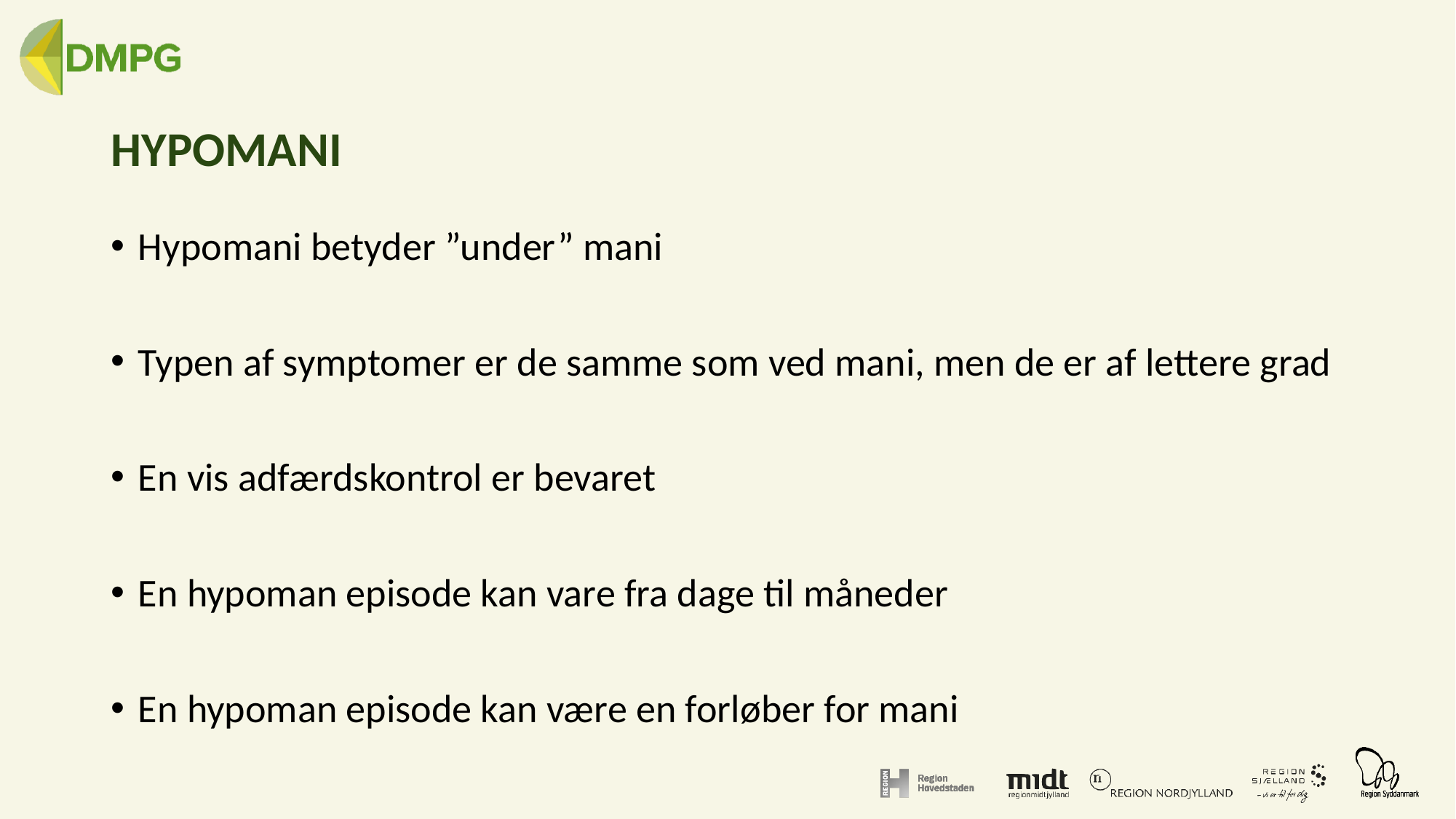

# HYPOMANI
Hypomani betyder ”under” mani

Typen af symptomer er de samme som ved mani, men de er af lettere grad

En vis adfærdskontrol er bevaret

En hypoman episode kan vare fra dage til måneder

En hypoman episode kan være en forløber for mani